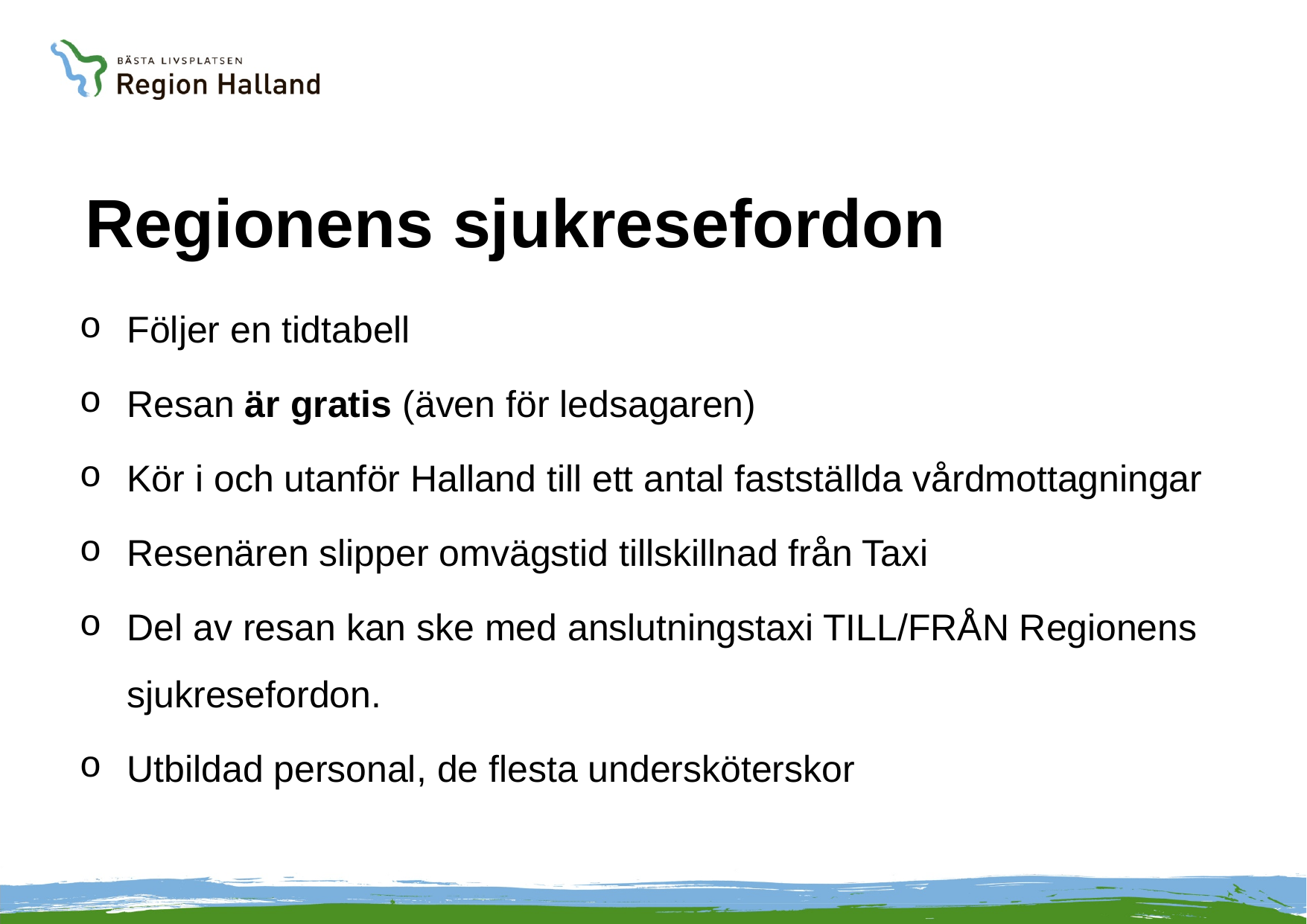

# Regionens sjukresefordon
Följer en tidtabell
Resan är gratis (även för ledsagaren)
Kör i och utanför Halland till ett antal fastställda vårdmottagningar
Resenären slipper omvägstid tillskillnad från Taxi
Del av resan kan ske med anslutningstaxi TILL/FRÅN Regionens sjukresefordon.
Utbildad personal, de flesta undersköterskor